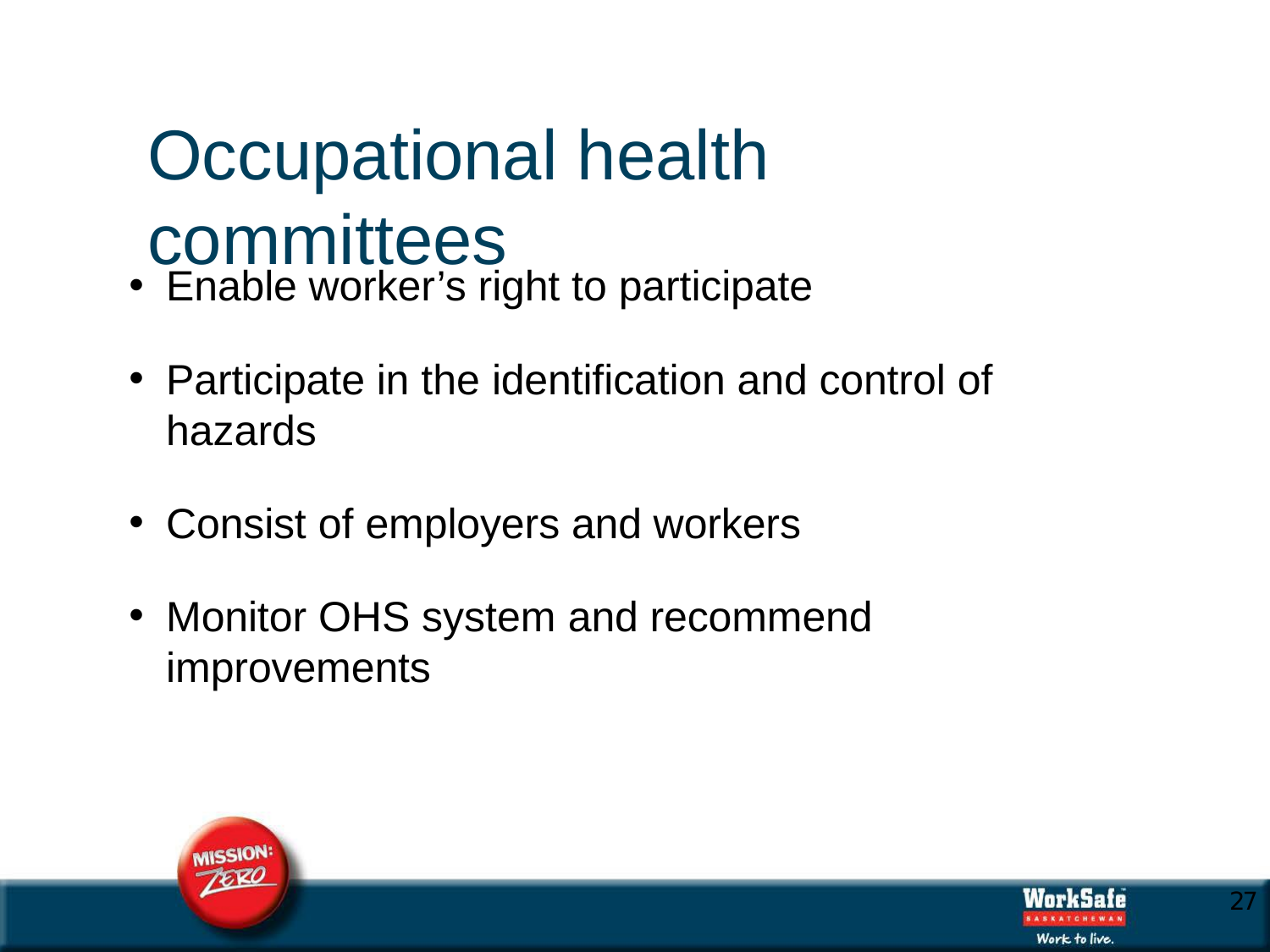

# Occupational health committees
Enable worker’s right to participate
Participate in the identification and control of hazards
Consist of employers and workers
Monitor OHS system and recommend improvements
27